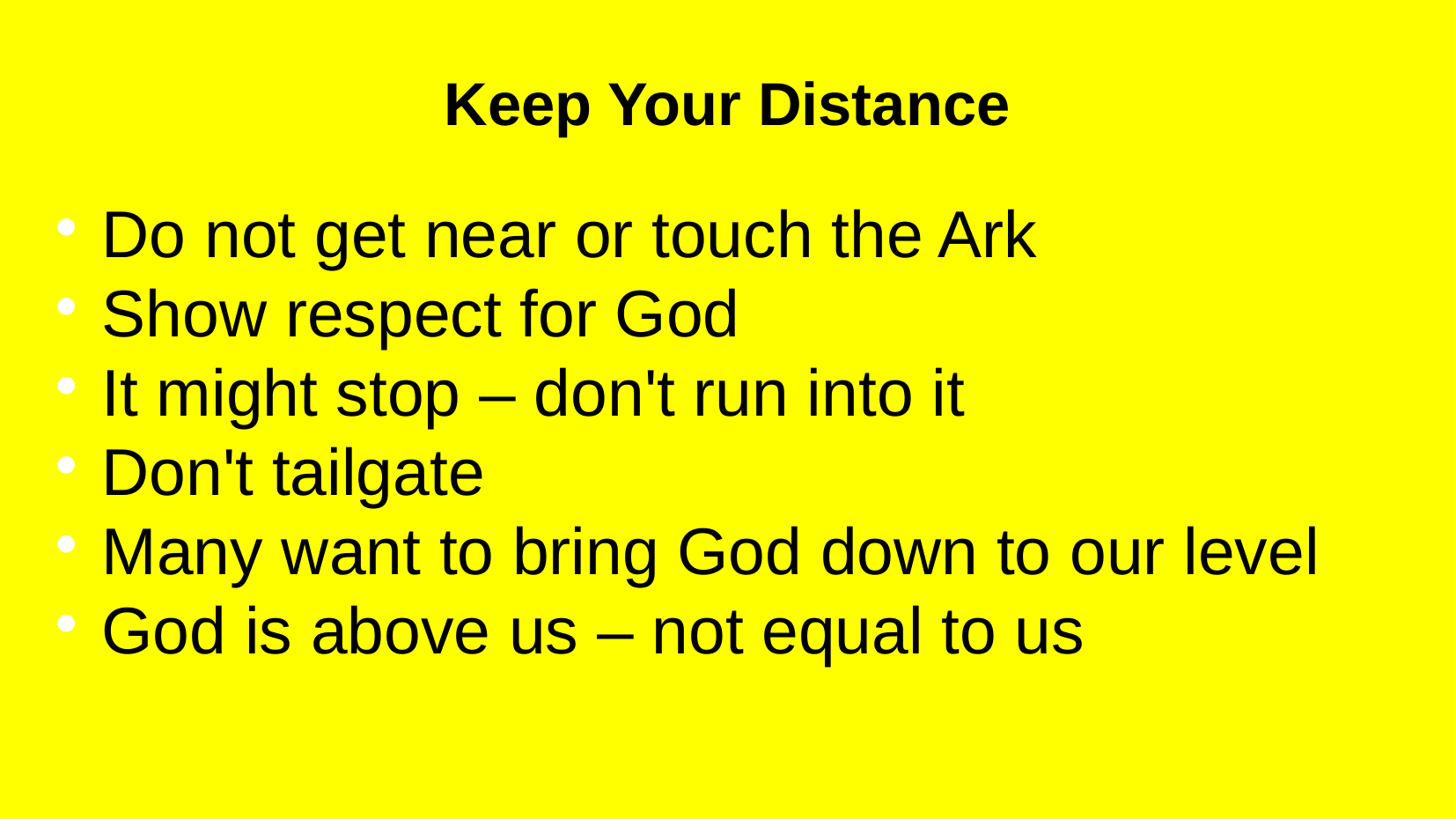

Keep Your Distance
Do not get near or touch the Ark
Show respect for God
It might stop – don't run into it
Don't tailgate
Many want to bring God down to our level
God is above us – not equal to us